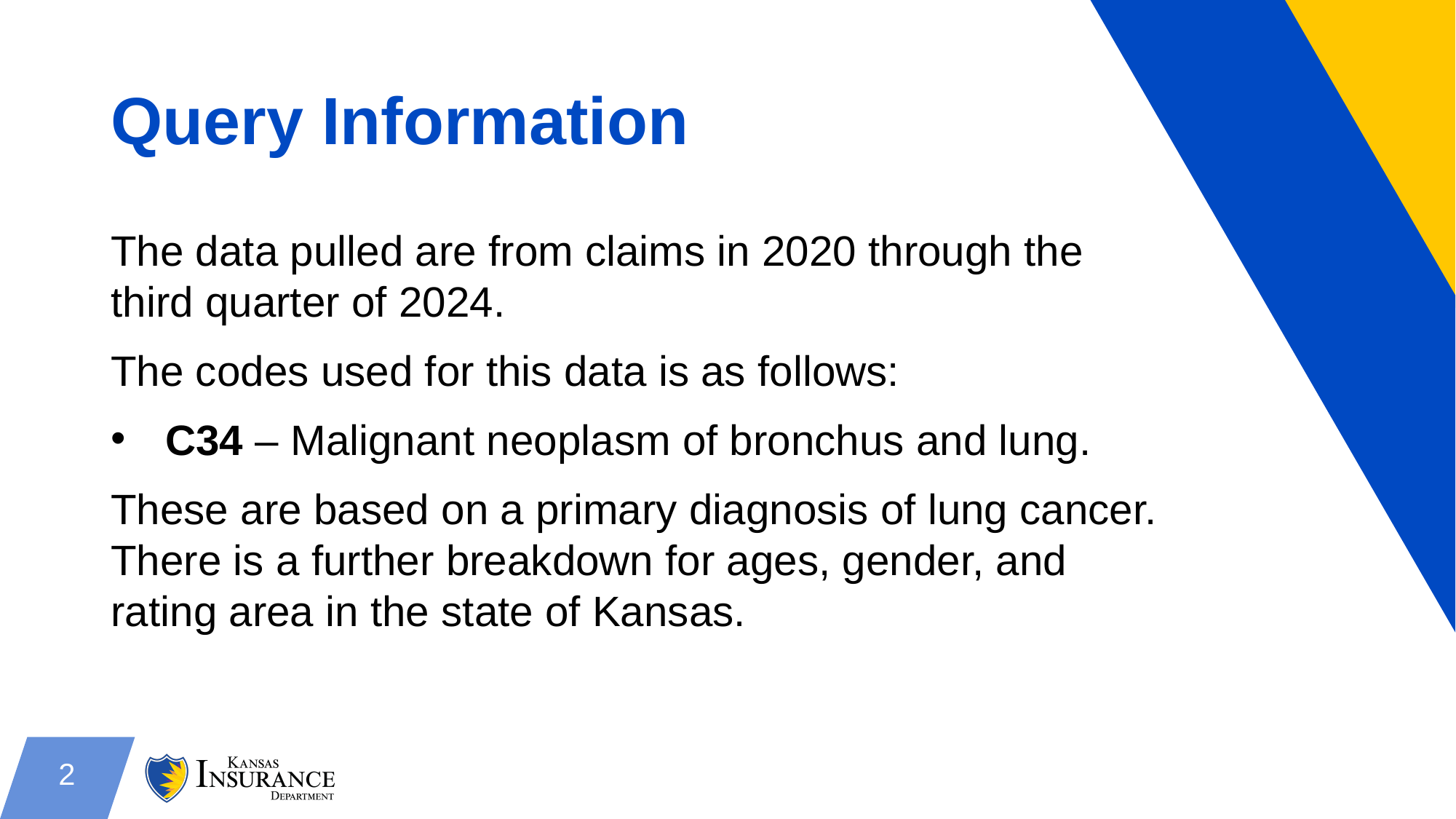

# Query Information

The data pulled are from claims in 2020 through the third quarter of 2024.
The codes used for this data is as follows:
C34 – Malignant neoplasm of bronchus and lung.
These are based on a primary diagnosis of lung cancer. There is a further breakdown for ages, gender, and rating area in the state of Kansas.